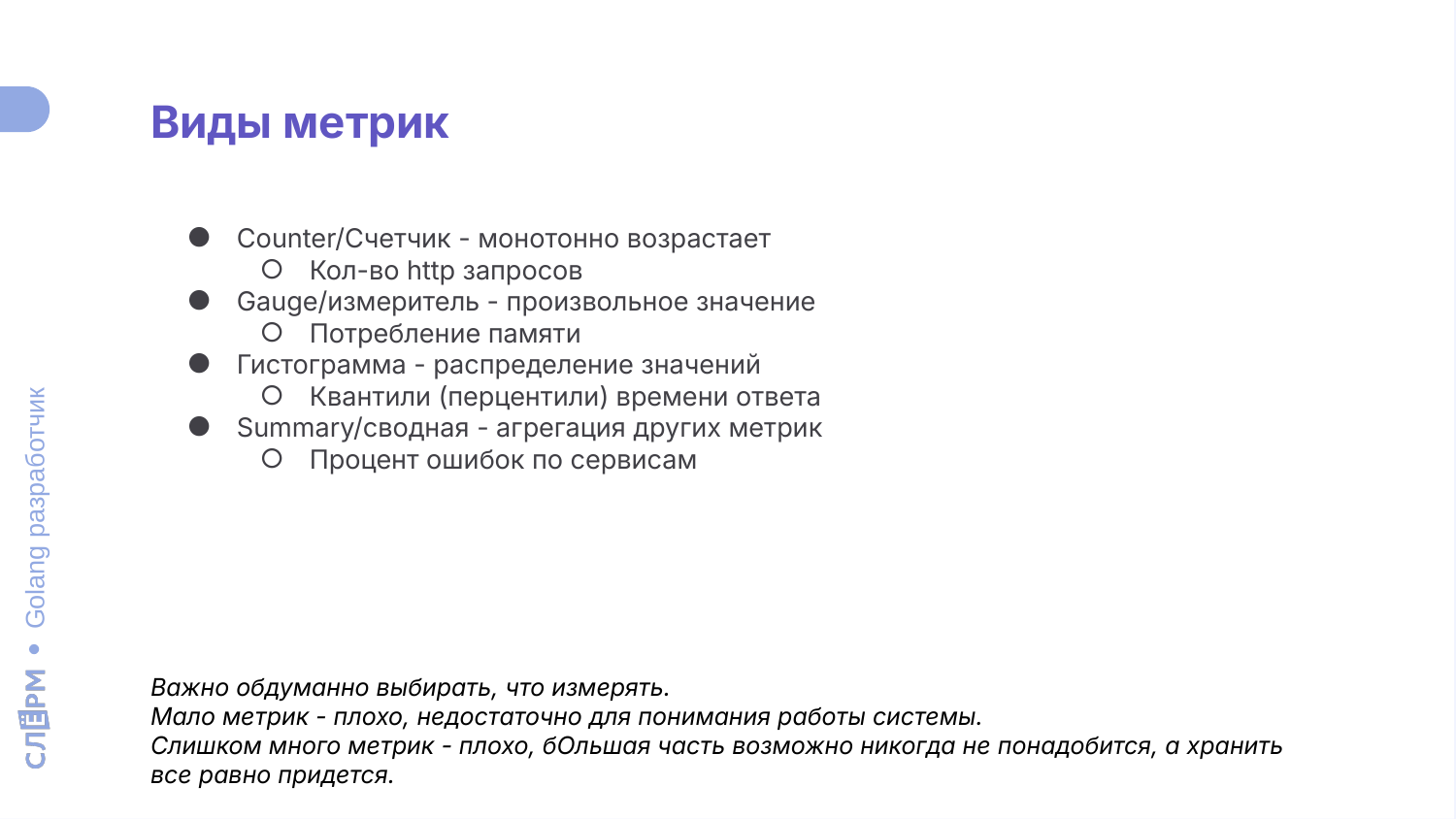

Виды метрик

Counter/Счетчик - монотонно возрастает
Кол-во http запросов
Gauge/измеритель - произвольное значение
Потребление памяти
Гистограмма - распределение значений
Квантили (перцентили) времени ответа
Summary/сводная - агрегация других метрик
Процент ошибок по сервисам

Важно обдуманно выбирать, что измерять.
Мало метрик - плохо, недостаточно для понимания работы системы.
Слишком много метрик - плохо, бОльшая часть возможно никогда не понадобится, а хранить все равно придется.